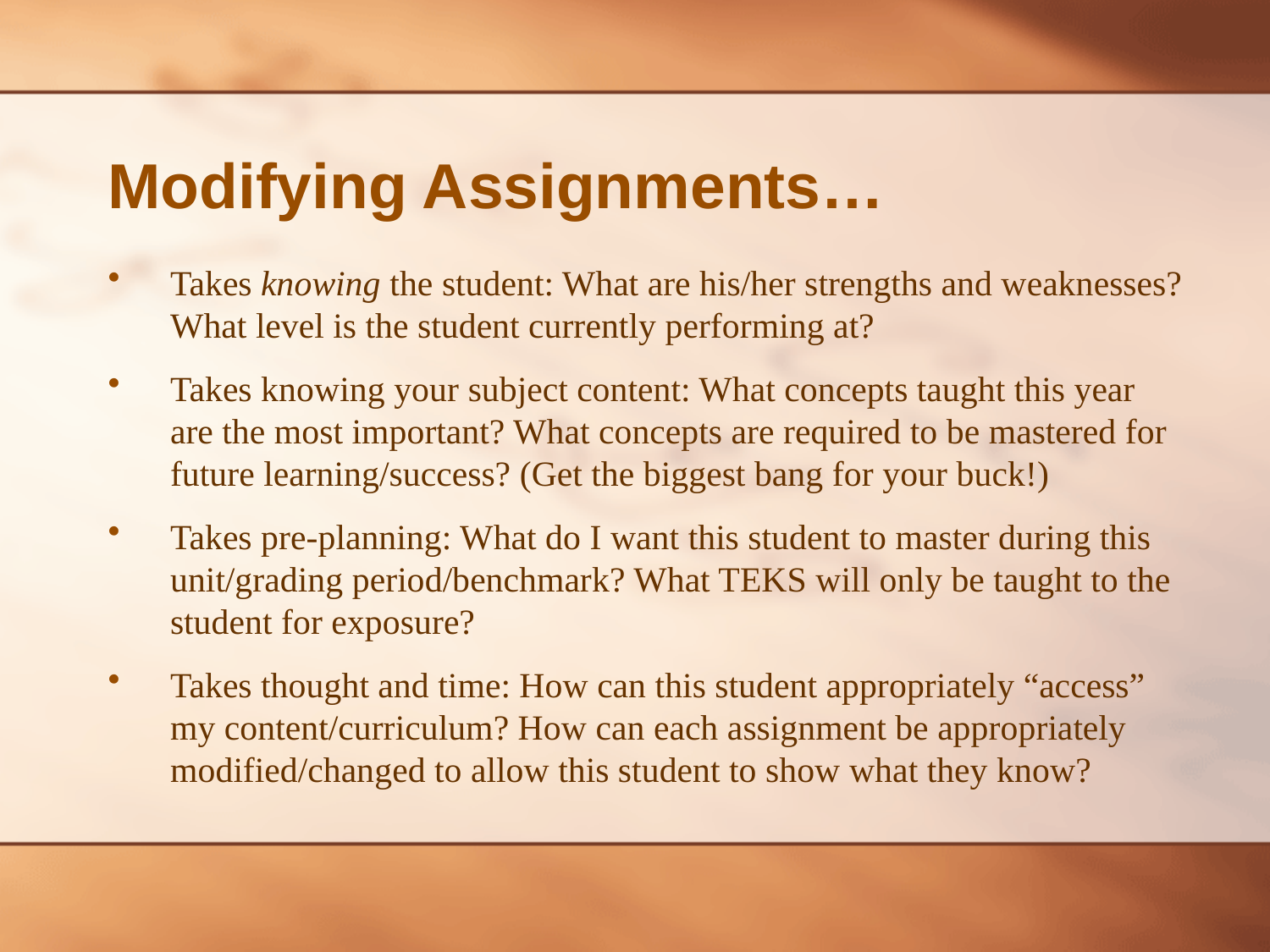

# Modifying Assignments…
Takes knowing the student: What are his/her strengths and weaknesses? What level is the student currently performing at?
Takes knowing your subject content: What concepts taught this year are the most important? What concepts are required to be mastered for future learning/success? (Get the biggest bang for your buck!)
Takes pre-planning: What do I want this student to master during this unit/grading period/benchmark? What TEKS will only be taught to the student for exposure?
Takes thought and time: How can this student appropriately “access” my content/curriculum? How can each assignment be appropriately modified/changed to allow this student to show what they know?